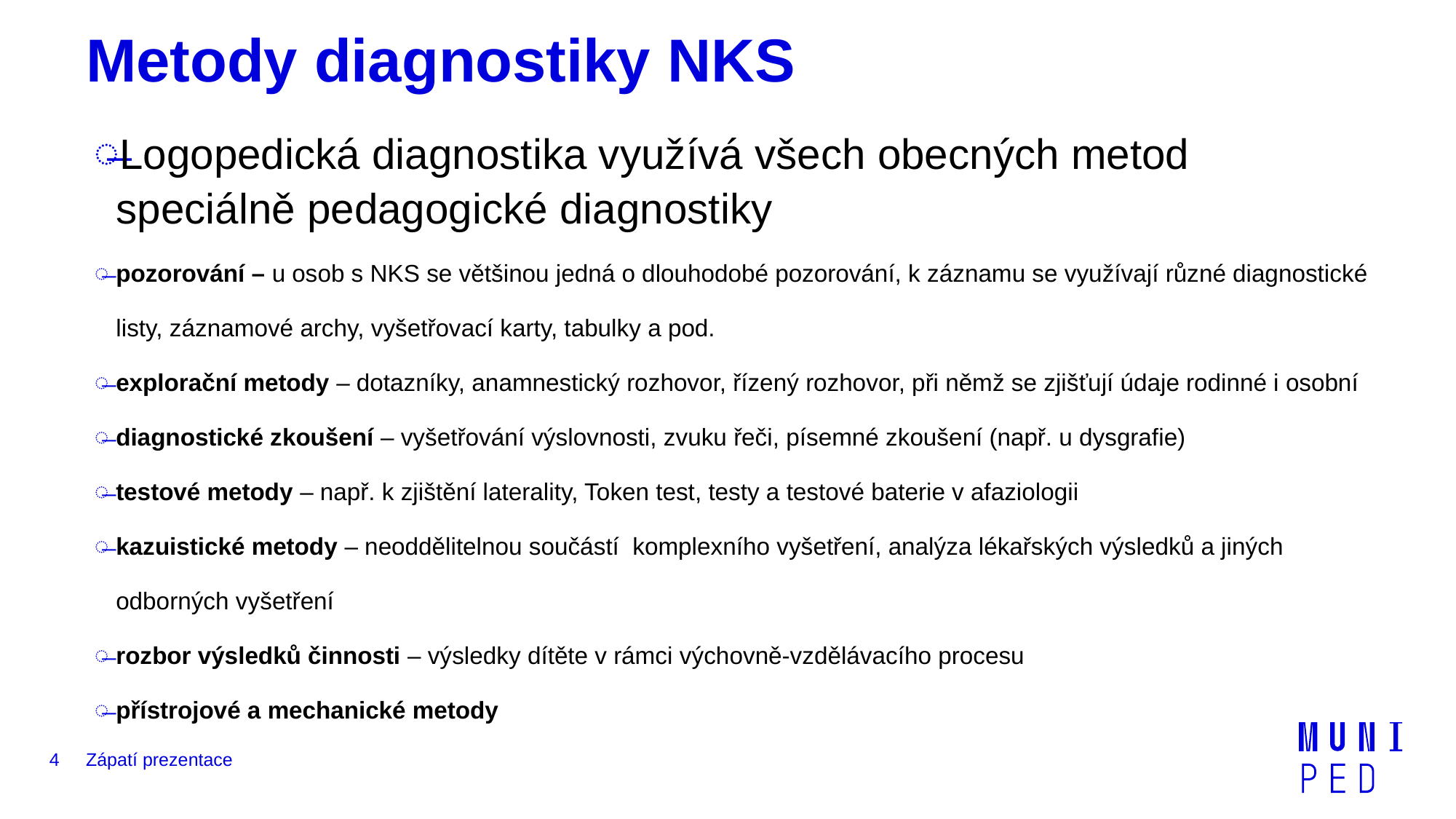

# Metody diagnostiky NKS
Logopedická diagnostika využívá všech obecných metod speciálně pedagogické diagnostiky
pozorování – u osob s NKS se většinou jedná o dlouhodobé pozorování, k záznamu se využívají různé diagnostické listy, záznamové archy, vyšetřovací karty, tabulky a pod.
explorační metody – dotazníky, anamnestický rozhovor, řízený rozhovor, při němž se zjišťují údaje rodinné i osobní
diagnostické zkoušení – vyšetřování výslovnosti, zvuku řeči, písemné zkoušení (např. u dysgrafie)
testové metody – např. k zjištění laterality, Token test, testy a testové baterie v afaziologii
kazuistické metody – neoddělitelnou součástí  komplexního vyšetření, analýza lékařských výsledků a jiných odborných vyšetření
rozbor výsledků činnosti – výsledky dítěte v rámci výchovně-vzdělávacího procesu
přístrojové a mechanické metody

4
Zápatí prezentace